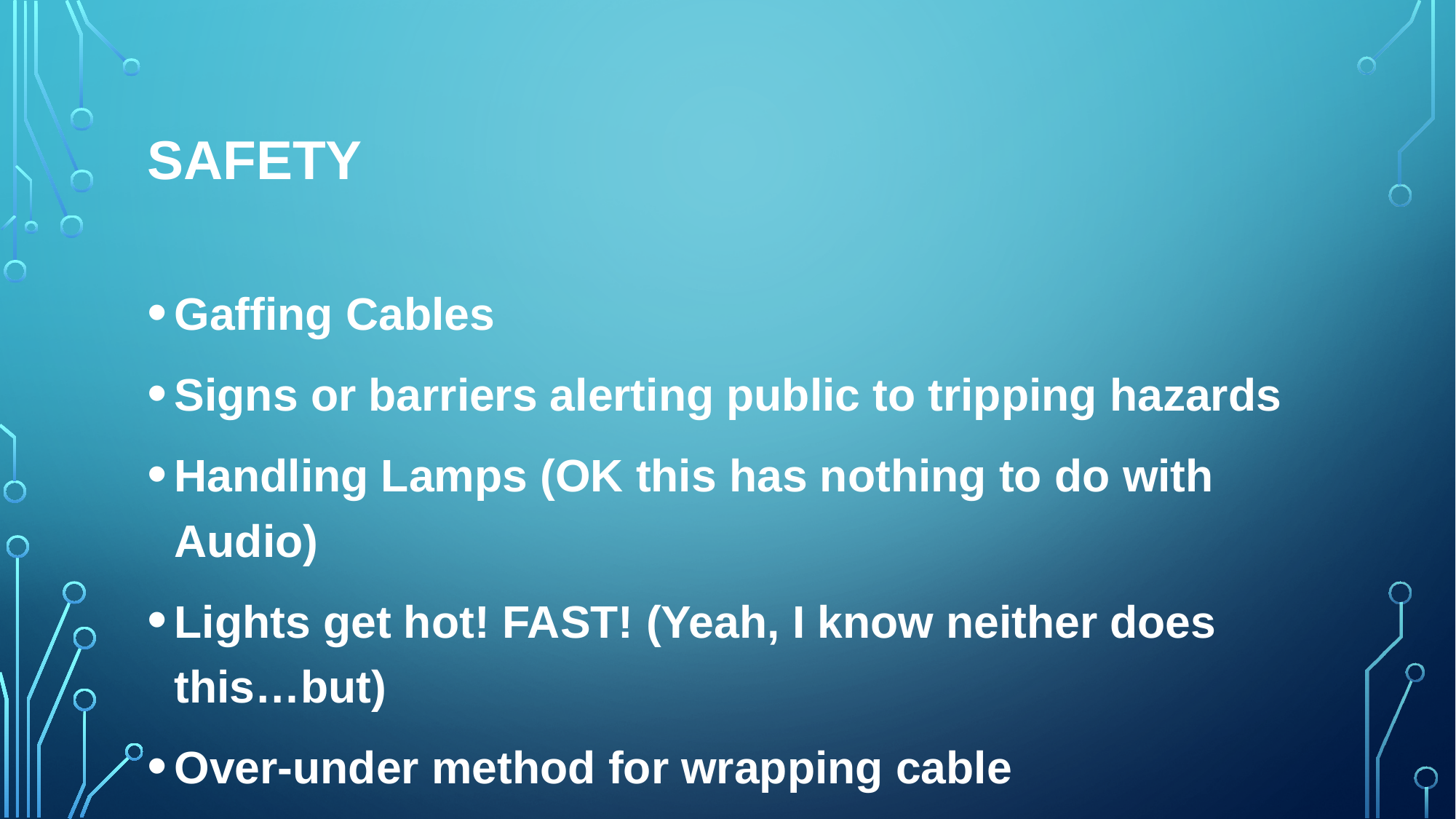

# Safety
Gaffing Cables
Signs or barriers alerting public to tripping hazards
Handling Lamps (OK this has nothing to do with Audio)
Lights get hot! FAST! (Yeah, I know neither does this…but)
Over-under method for wrapping cable